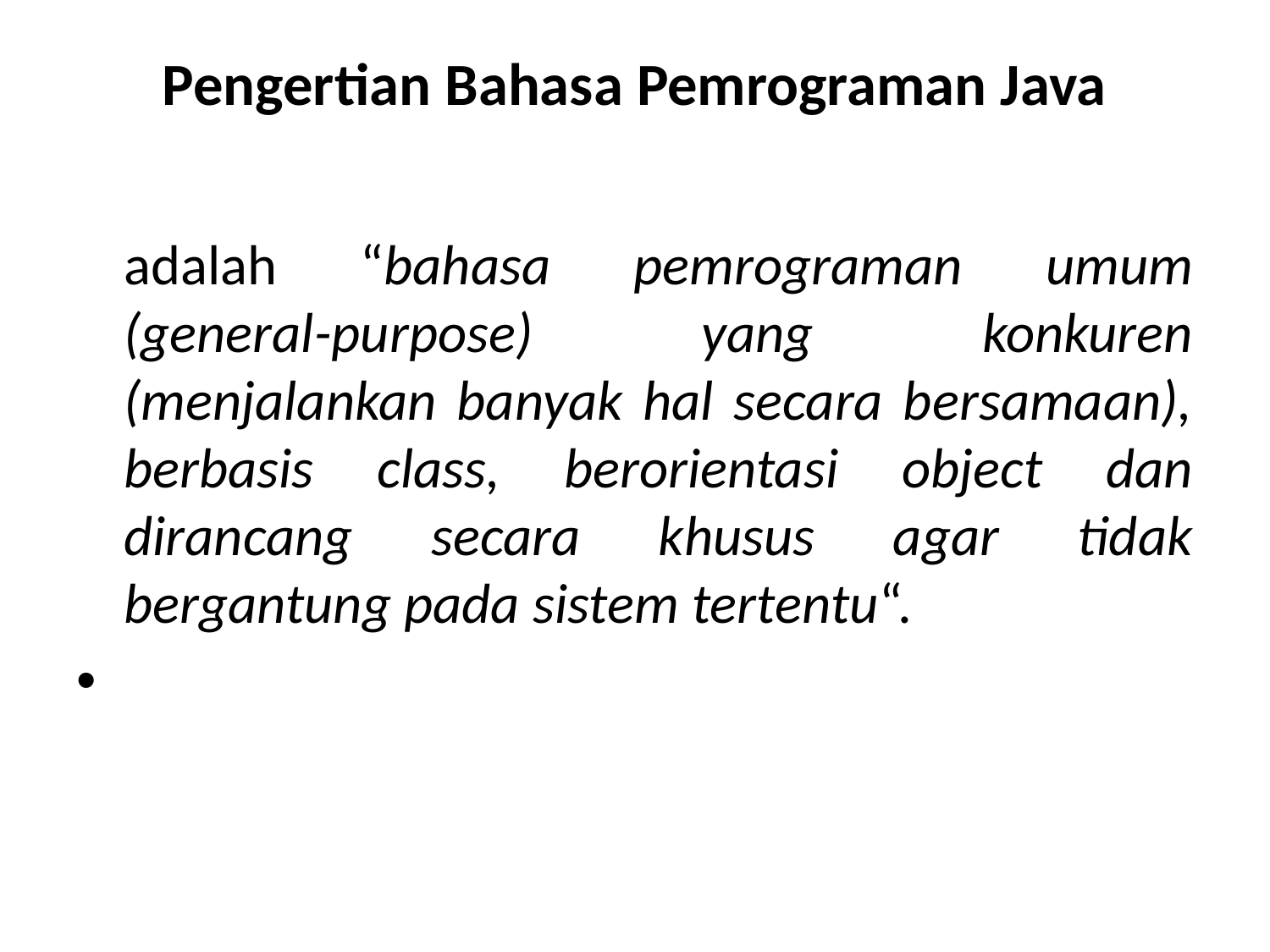

# Pengertian Bahasa Pemrograman Java
	adalah “bahasa pemrograman umum (general-purpose) yang konkuren (menjalankan banyak hal secara bersamaan), berbasis class, berorientasi object dan dirancang secara khusus agar tidak bergantung pada sistem tertentu“.